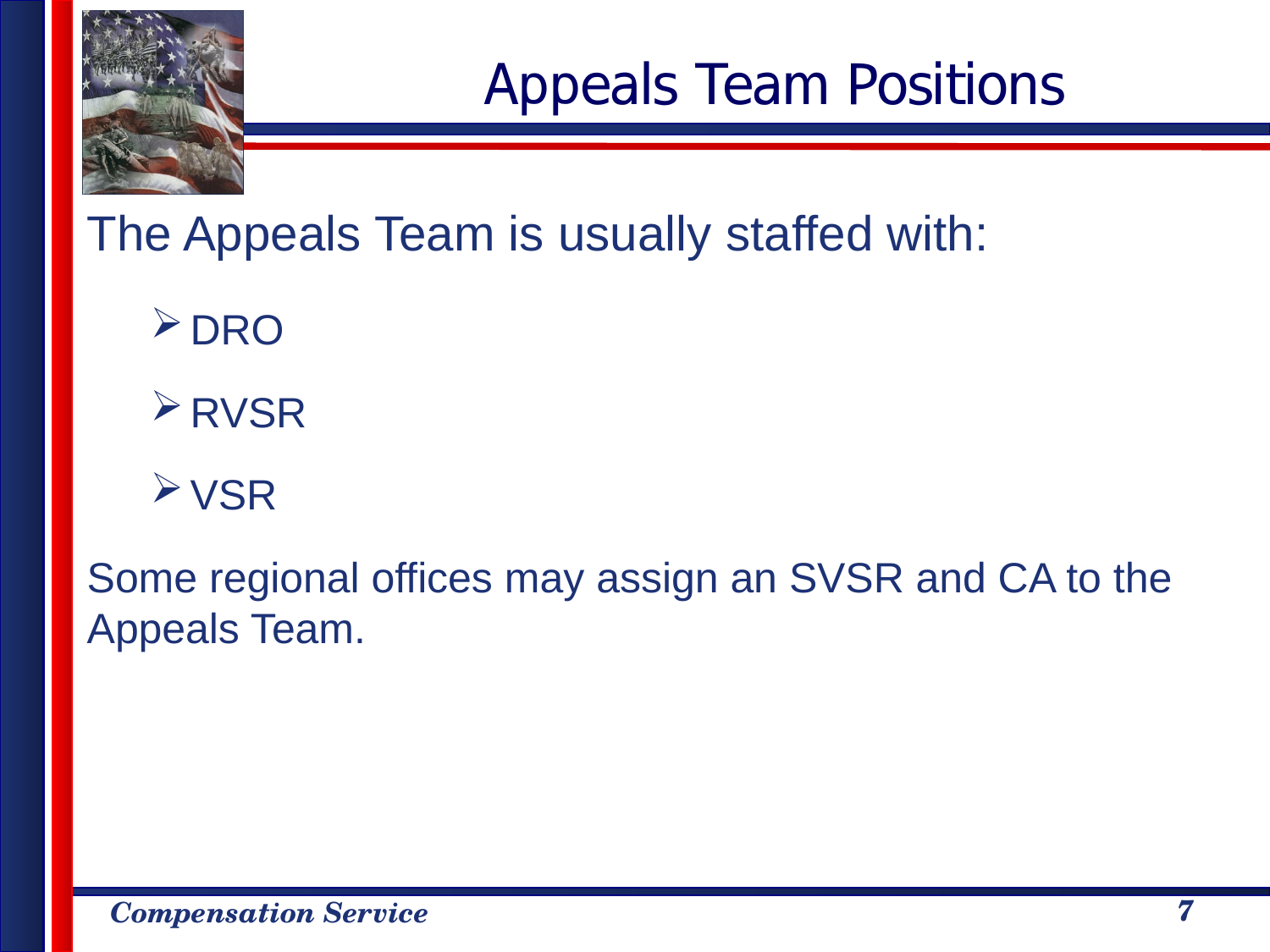

Appeals Team Positions
The Appeals Team is usually staffed with:
DRO
RVSR
VSR
Some regional offices may assign an SVSR and CA to the Appeals Team.

7
7